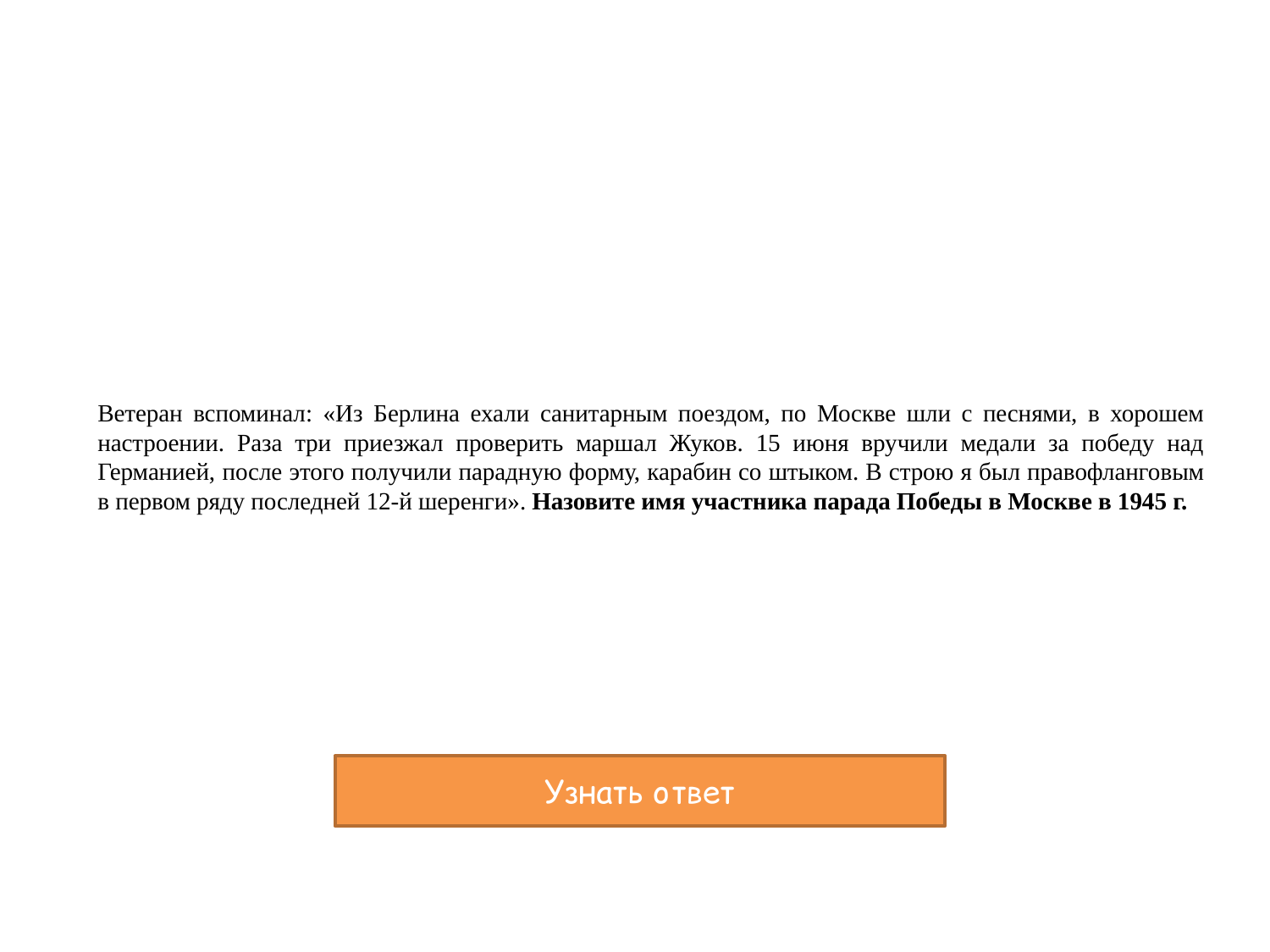

# Ветеран вспоминал: «Из Берлина ехали санитарным поездом, по Москве шли с песнями, в хорошем настроении. Раза три приезжал проверить маршал Жуков. 15 июня вручили медали за победу над Германией, после этого получили парадную форму, карабин со штыком. В строю я был правофланговым в первом ряду последней 12-й шеренги». Назовите имя участника парада Победы в Москве в 1945 г.